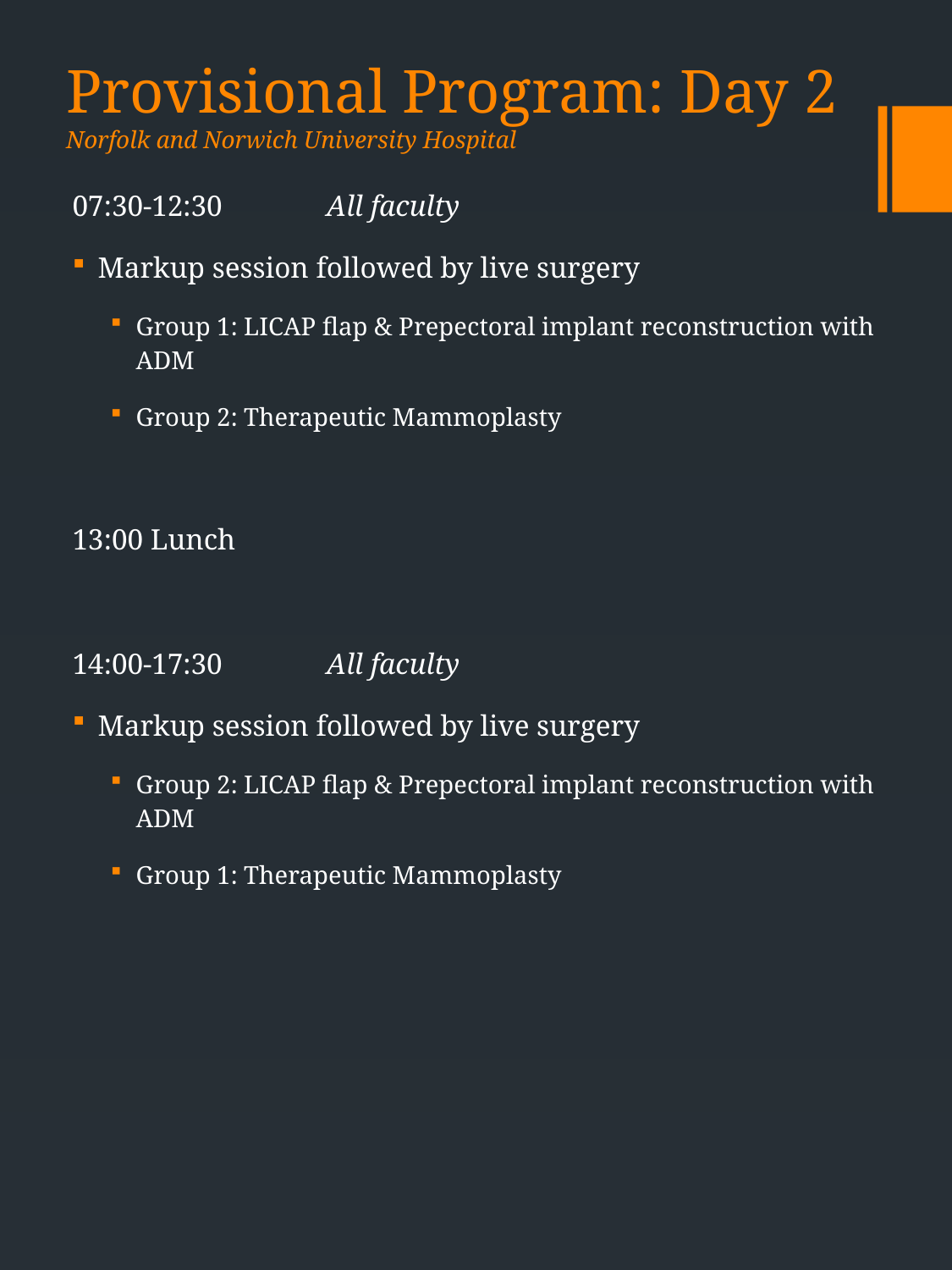

# Provisional Program: Day 2 Norfolk and Norwich University Hospital
07:30-12:30 	All faculty
Markup session followed by live surgery
Group 1: LICAP flap & Prepectoral implant reconstruction with ADM
Group 2: Therapeutic Mammoplasty

13:00 Lunch

14:00-17:30	All faculty
Markup session followed by live surgery
Group 2: LICAP flap & Prepectoral implant reconstruction with ADM
Group 1: Therapeutic Mammoplasty